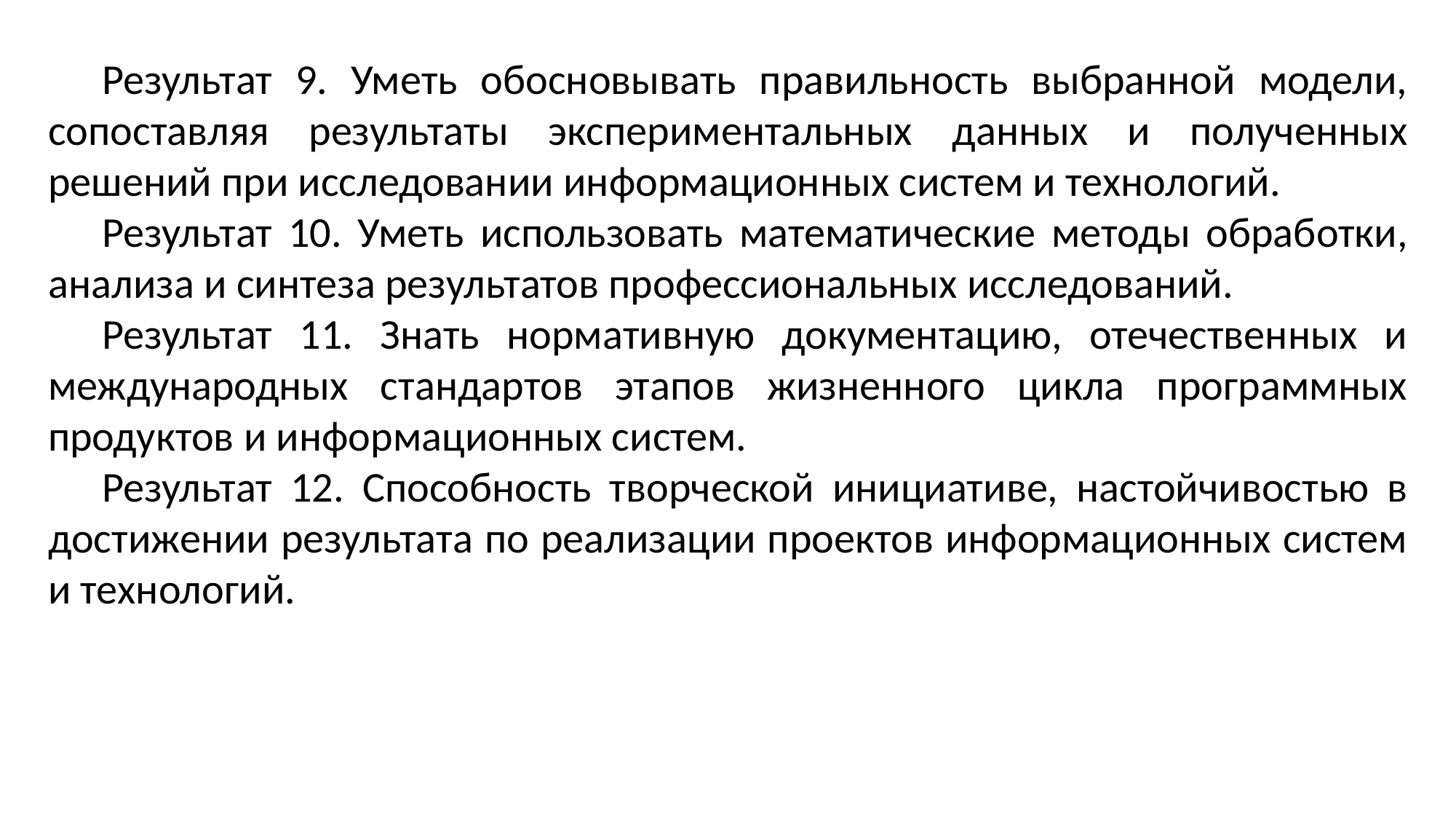

Результат 9. Уметь обосновывать правильность выбранной модели, сопоставляя результаты экспериментальных данных и полученных решений при исследовании информационных систем и технологий.
Результат 10. Уметь использовать математические методы обработки, анализа и синтеза результатов профессиональных исследований.
Результат 11. Знать нормативную документацию, отечественных и международных стандартов этапов жизненного цикла программных продуктов и информационных систем.
Результат 12. Способность творческой инициативе, настойчивостью в достижении результата по реализации проектов информационных систем и технологий.